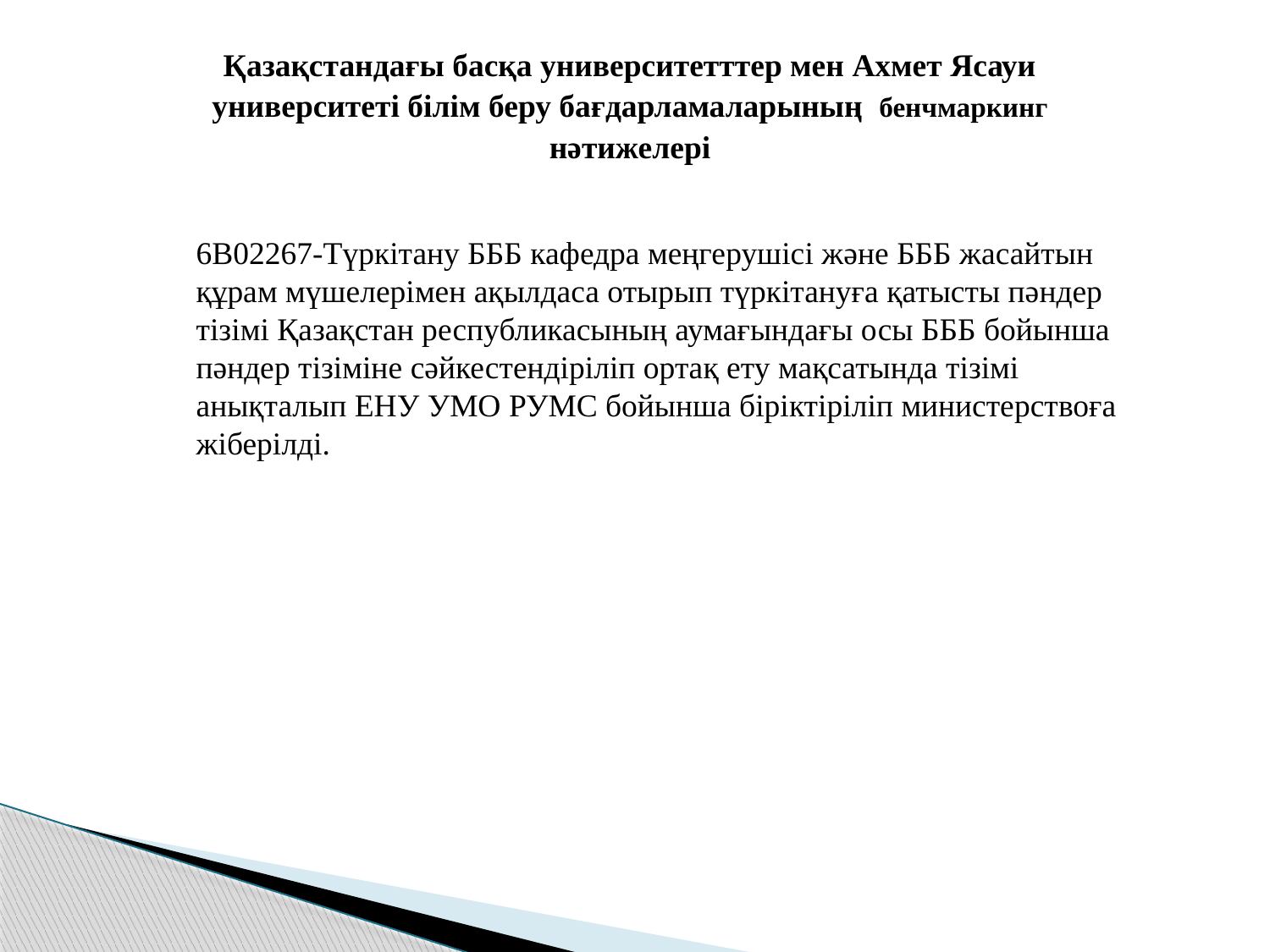

Қазақстандағы басқа университетттер мен Ахмет Ясауи университеті білім беру бағдарламаларының  бенчмаркинг нәтижелері
6В02267-Түркітану БББ кафедра меңгерушісі және БББ жасайтын құрам мүшелерімен ақылдаса отырып түркітануға қатысты пәндер тізімі Қазақстан республикасының аумағындағы осы БББ бойынша пәндер тізіміне сәйкестендіріліп ортақ ету мақсатында тізімі анықталып ЕНУ УМО РУМС бойынша біріктіріліп министерствоға жіберілді.